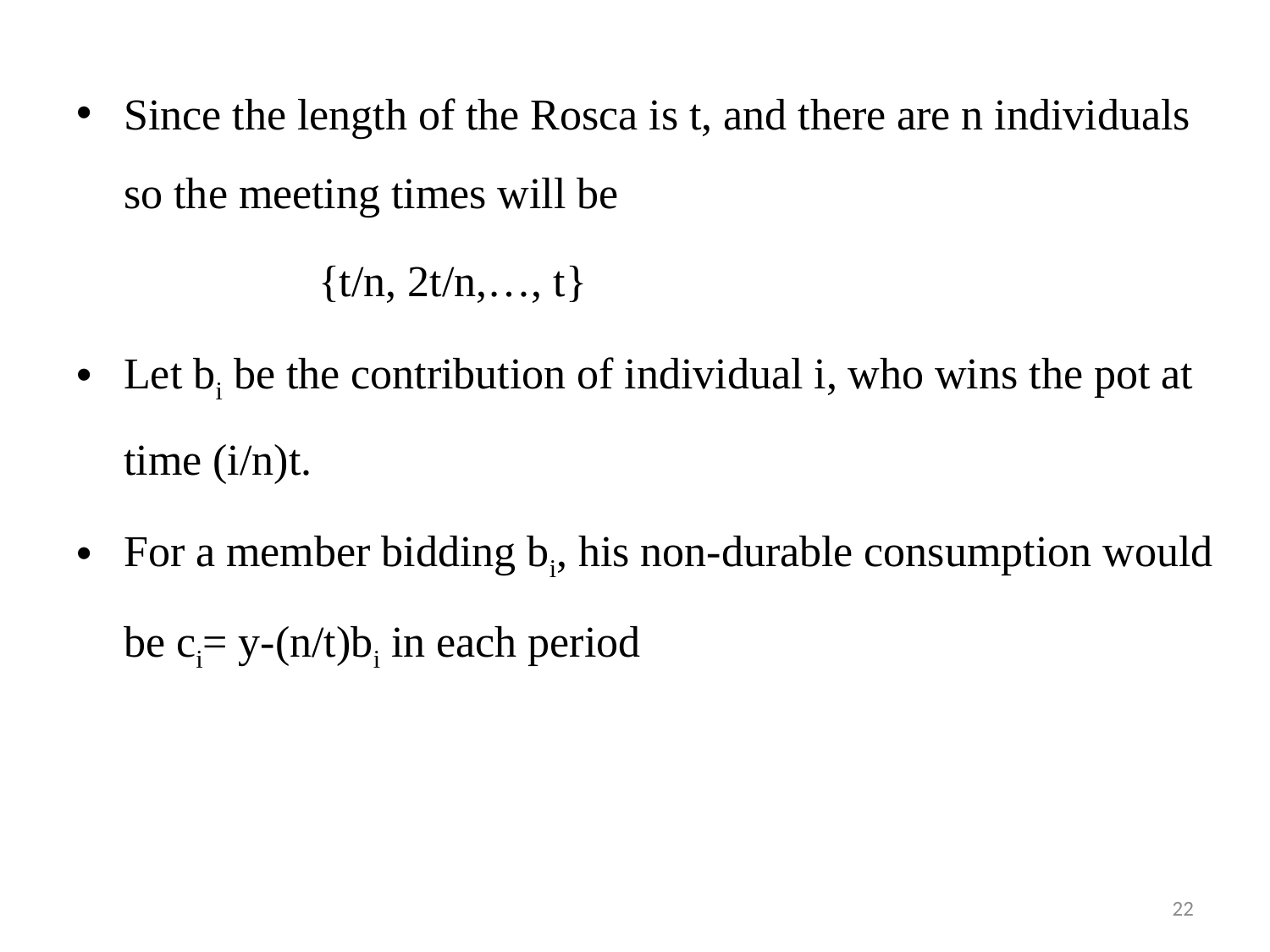

Since the length of the Rosca is t, and there are n individuals so the meeting times will be
                      {t/n, 2t/n,…, t}
Let bi be the contribution of individual i, who wins the pot at time (i/n)t.
For a member bidding bi, his non-durable consumption would be ci= y-(n/t)bi in each period
22